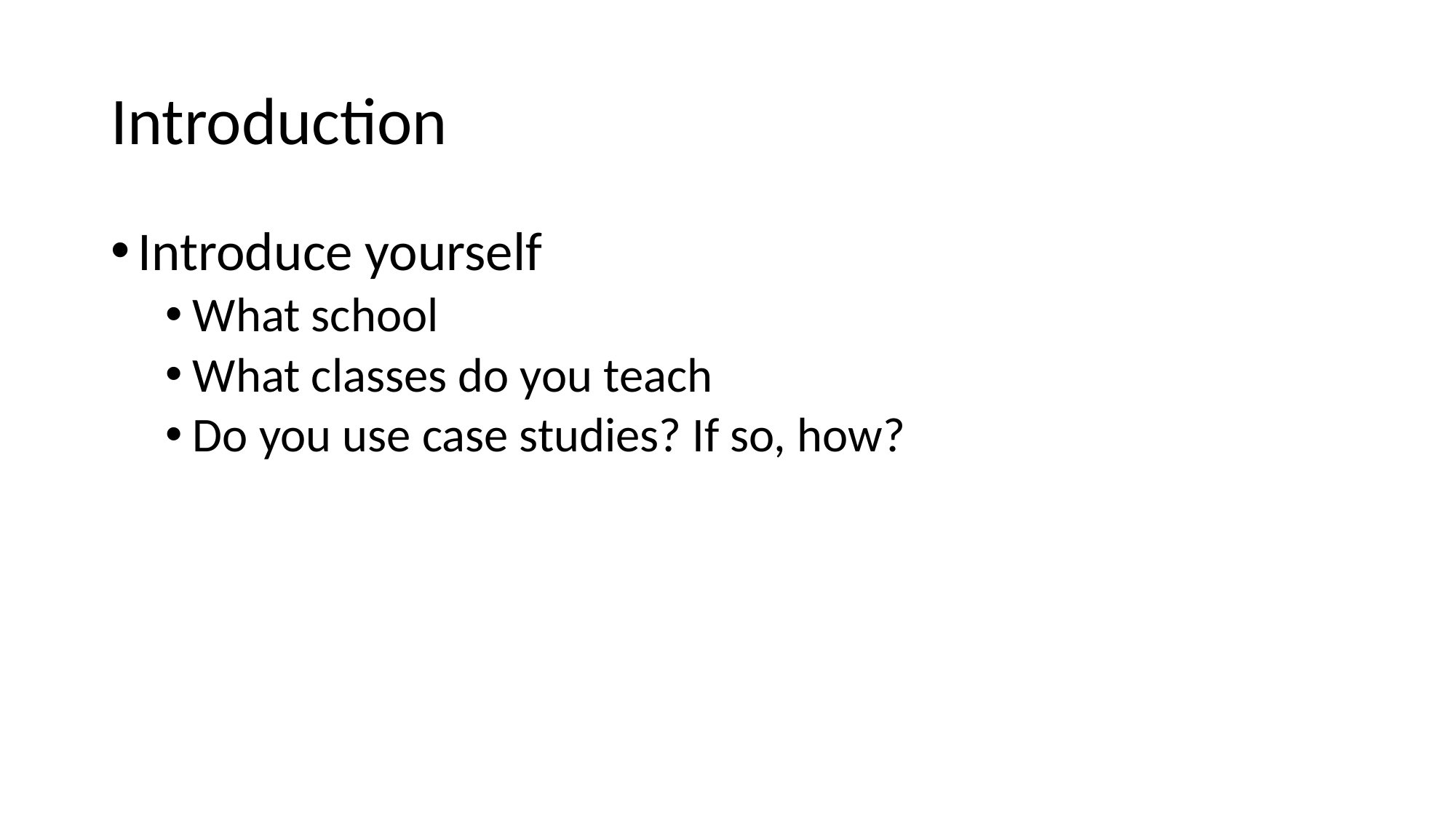

# Introduction
Introduce yourself
What school
What classes do you teach
Do you use case studies? If so, how?